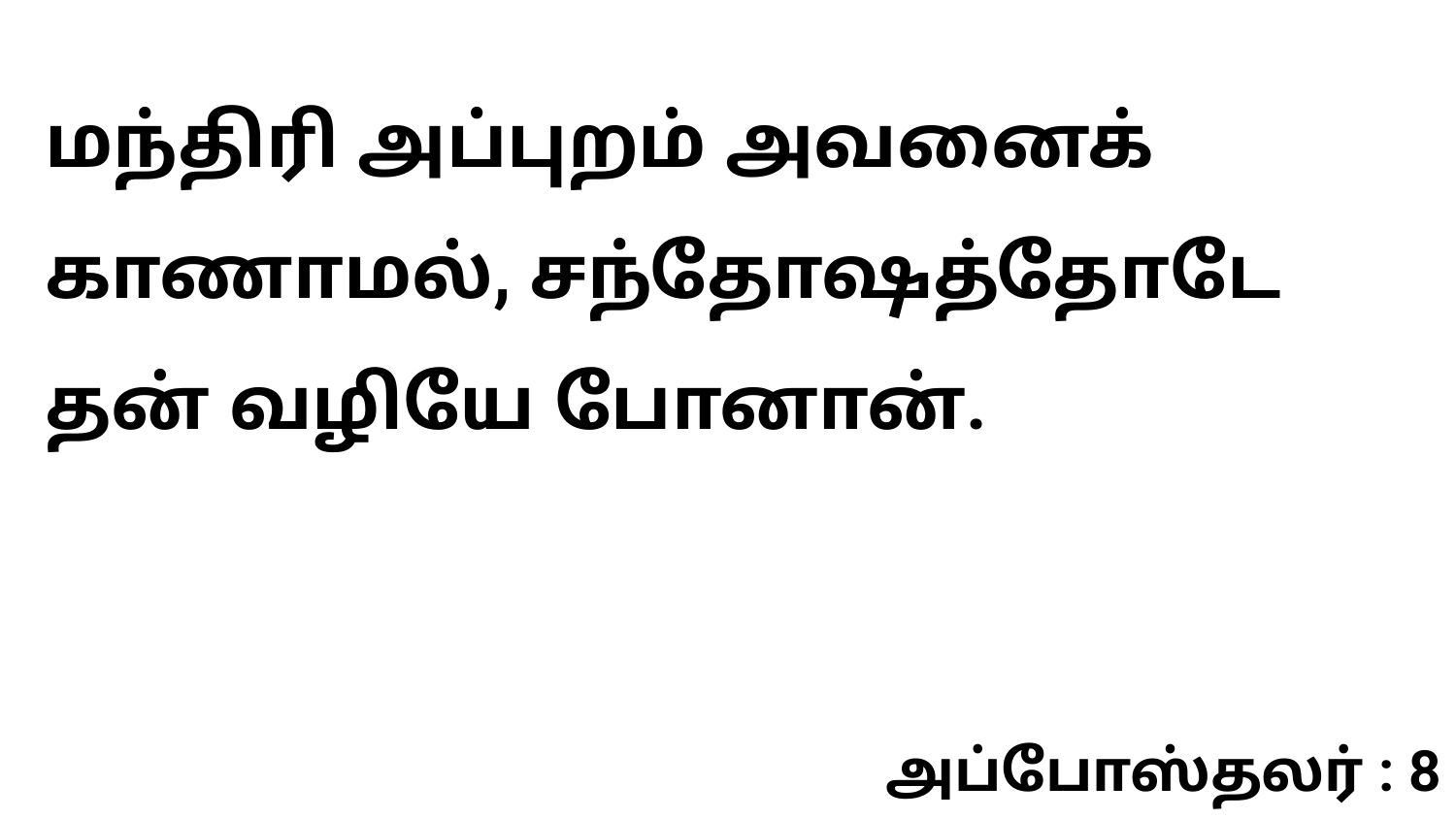

மந்திரி அப்புறம் அவனைக் காணாமல், சந்தோஷத்தோடே தன் வழியே போனான்.
அப்போஸ்தலர் : 8